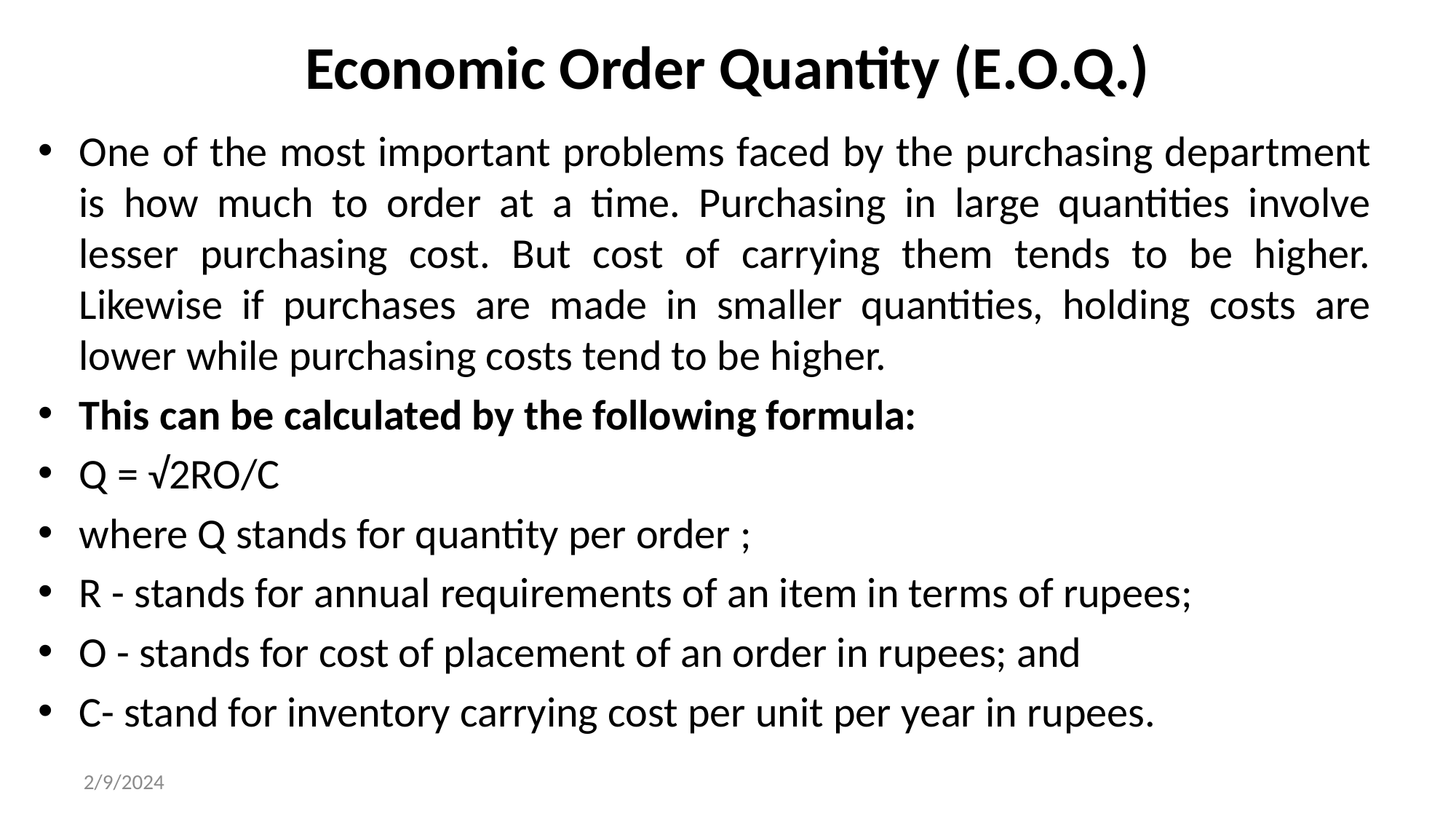

# Economic Order Quantity (E.O.Q.)
One of the most important problems faced by the purchasing department is how much to order at a time. Purchasing in large quantities involve lesser purchasing cost. But cost of carrying them tends to be higher. Likewise if purchases are made in smaller quantities, holding costs are lower while purchasing costs tend to be higher.
This can be calculated by the following formula:
Q = √2RO/C
where Q stands for quantity per order ;
R - stands for annual requirements of an item in terms of rupees;
O - stands for cost of placement of an order in rupees; and
C- stand for inventory carrying cost per unit per year in rupees.
2/9/2024